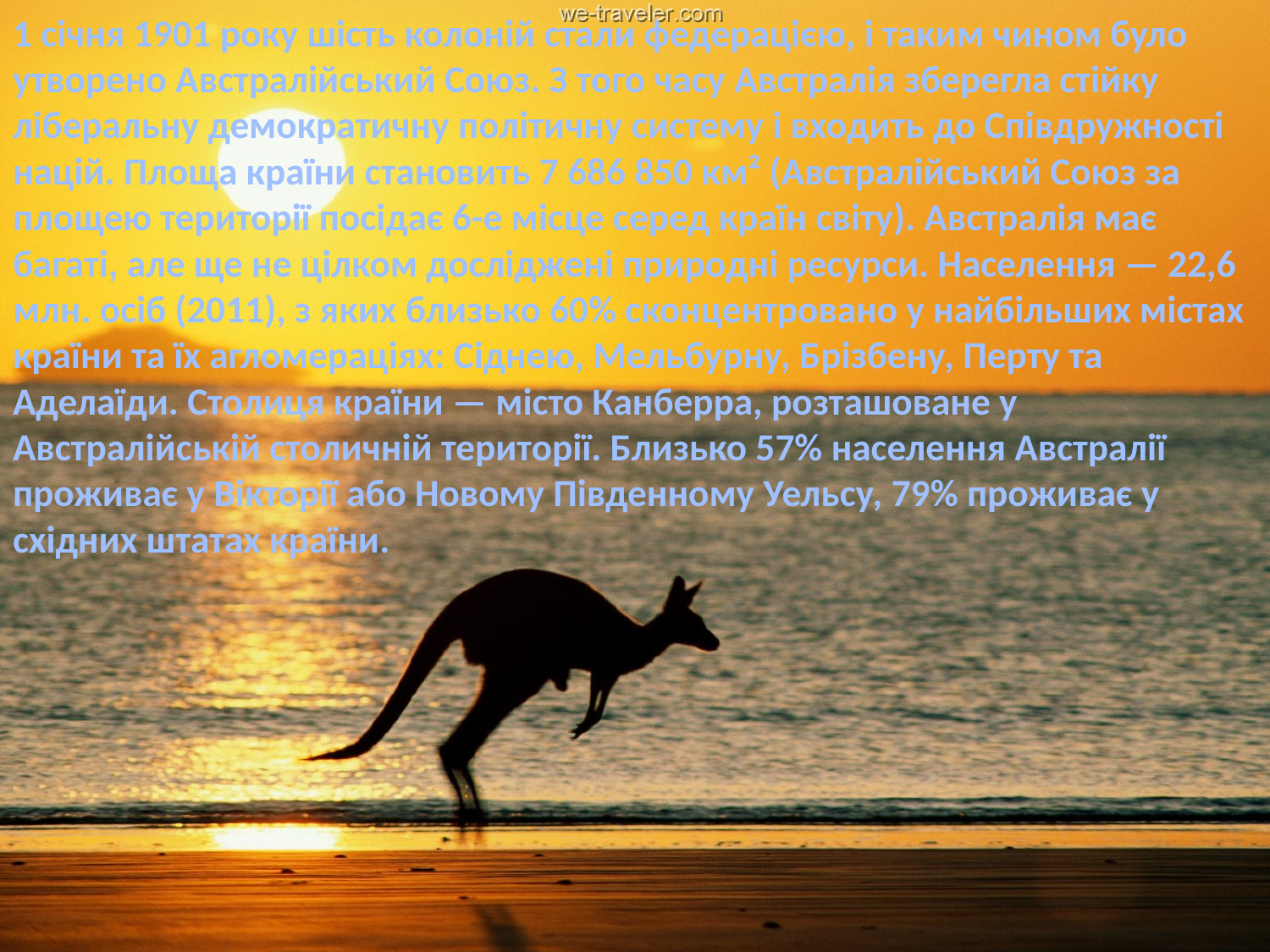

1 січня 1901 року шість колоній стали федерацією, і таким чином було утворено Австралійський Союз. З того часу Австралія зберегла стійку ліберальну демократичну політичну систему і входить до Співдружності націй. Площа країни становить 7 686 850 км² (Австралійський Союз за площею території посідає 6-е місце серед країн світу). Австралія має багаті, але ще не цілком досліджені природні ресурси. Населення — 22,6 млн. осіб (2011), з яких близько 60% сконцентровано у найбільших містах країни та їх агломераціях: Сіднею, Мельбурну, Брізбену, Перту та Аделаїди. Столиця країни — місто Канберра, розташоване у Австралійській столичній території. Близько 57% населення Австралії проживає у Вікторії або Новому Південному Уельсу, 79% проживає у східних штатах країни.